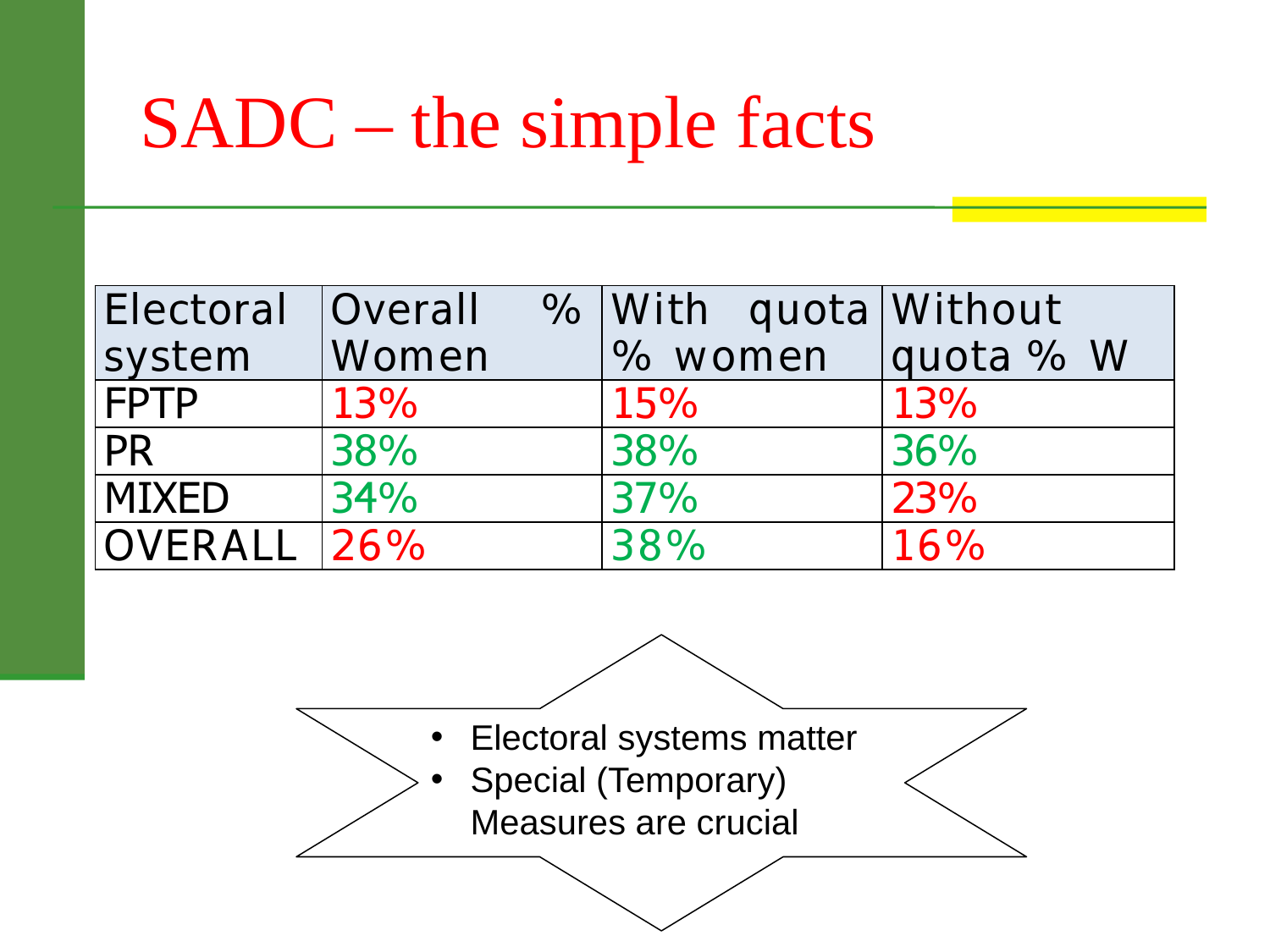

# SADC – the simple facts
| Electoral system | Overall % Women | With quota % women | Without quota % W |
| --- | --- | --- | --- |
| FPTP | 13% | 15% | 13% |
| PR | 38% | 38% | 36% |
| MIXED | 34% | 37% | 23% |
| OVERALL | 26% | 38% | 16% |
Electoral systems matter
Special (Temporary) Measures are crucial